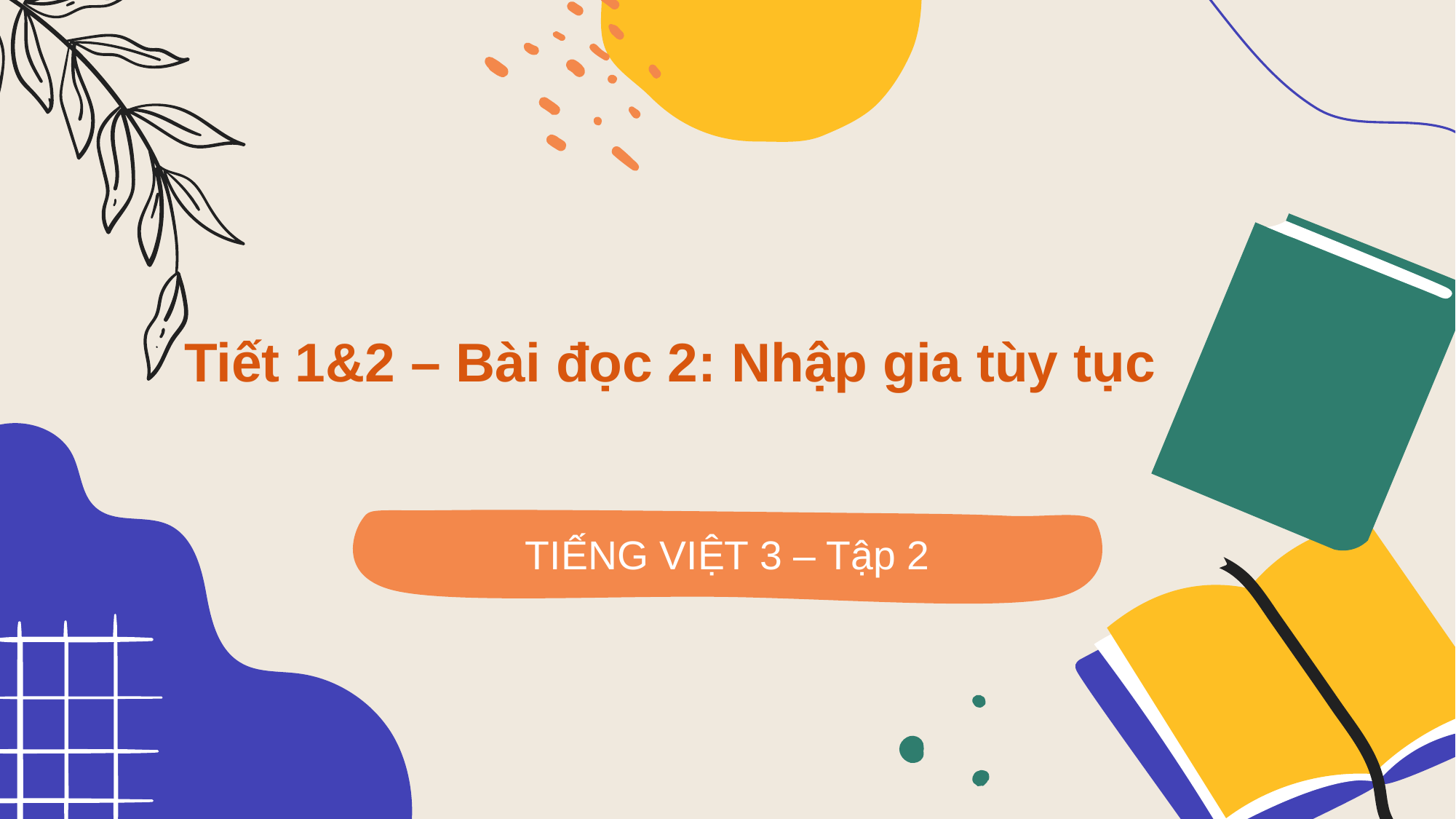

# Tiết 1&2 – Bài đọc 2: Nhập gia tùy tục

TIẾNG VIỆT 3 – Tập 2